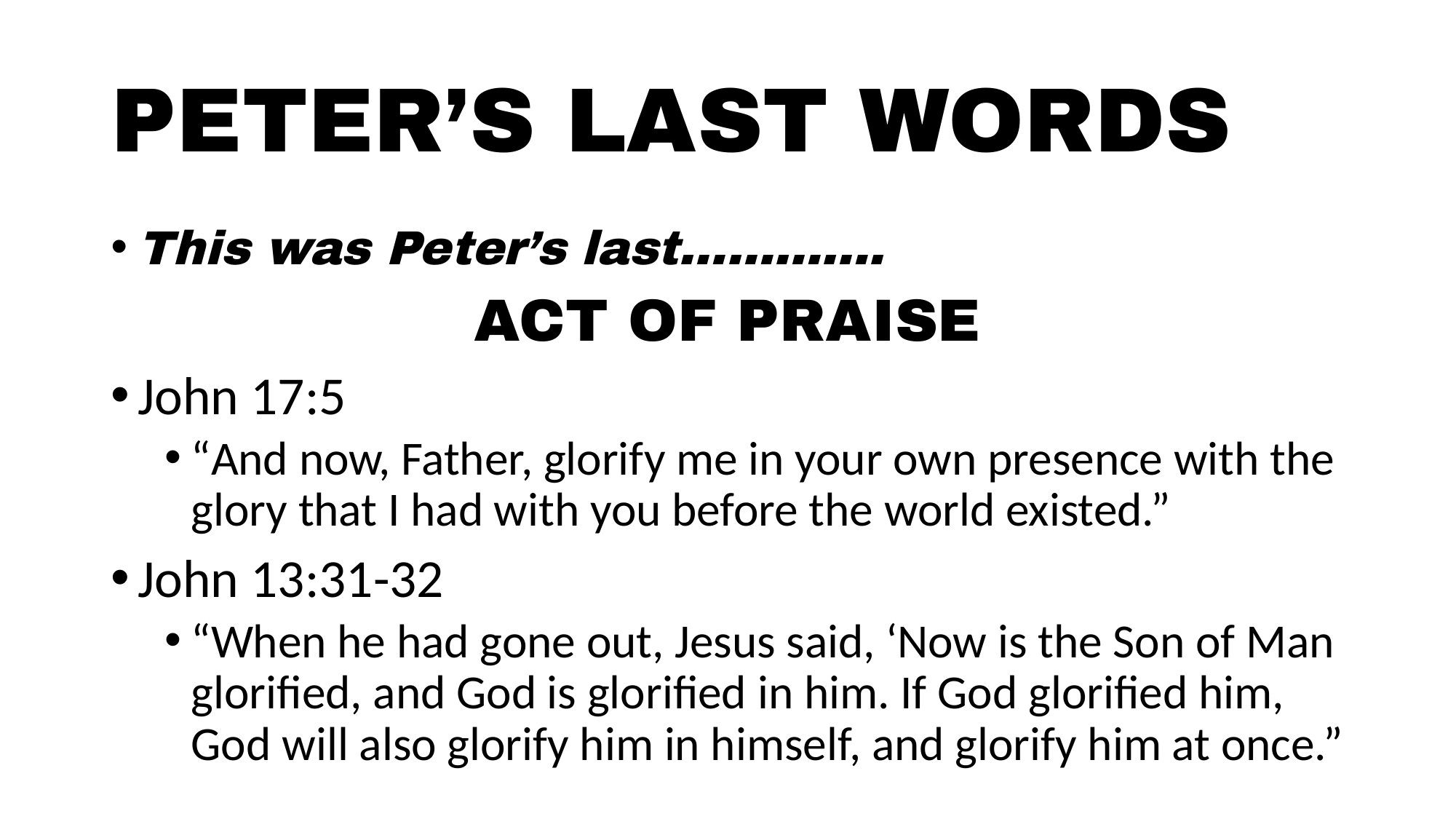

# PETER’S LAST WORDS
This was Peter’s last………….
ACT OF PRAISE
John 17:5
“And now, Father, glorify me in your own presence with the glory that I had with you before the world existed.”
John 13:31-32
“When he had gone out, Jesus said, ‘Now is the Son of Man glorified, and God is glorified in him. If God glorified him, God will also glorify him in himself, and glorify him at once.”